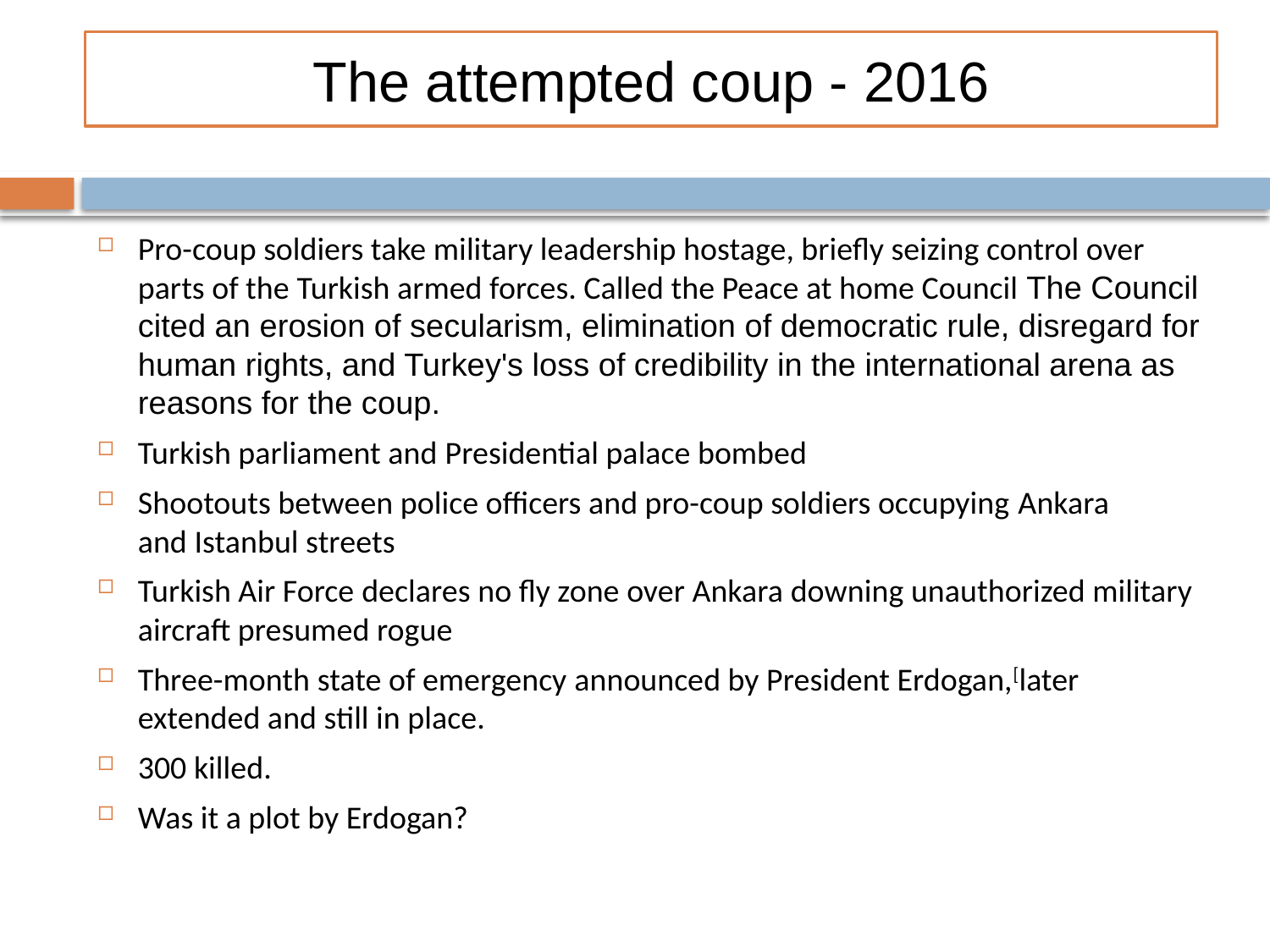

# The attempted coup - 2016
Pro-coup soldiers take military leadership hostage, briefly seizing control over parts of the Turkish armed forces. Called the Peace at home Council The Council cited an erosion of secularism, elimination of democratic rule, disregard for human rights, and Turkey's loss of credibility in the international arena as reasons for the coup.
Turkish parliament and Presidential palace bombed
Shootouts between police officers and pro-coup soldiers occupying Ankara and Istanbul streets
Turkish Air Force declares no fly zone over Ankara downing unauthorized military aircraft presumed rogue
Three-month state of emergency announced by President Erdogan,[later extended and still in place.
300 killed.
Was it a plot by Erdogan?